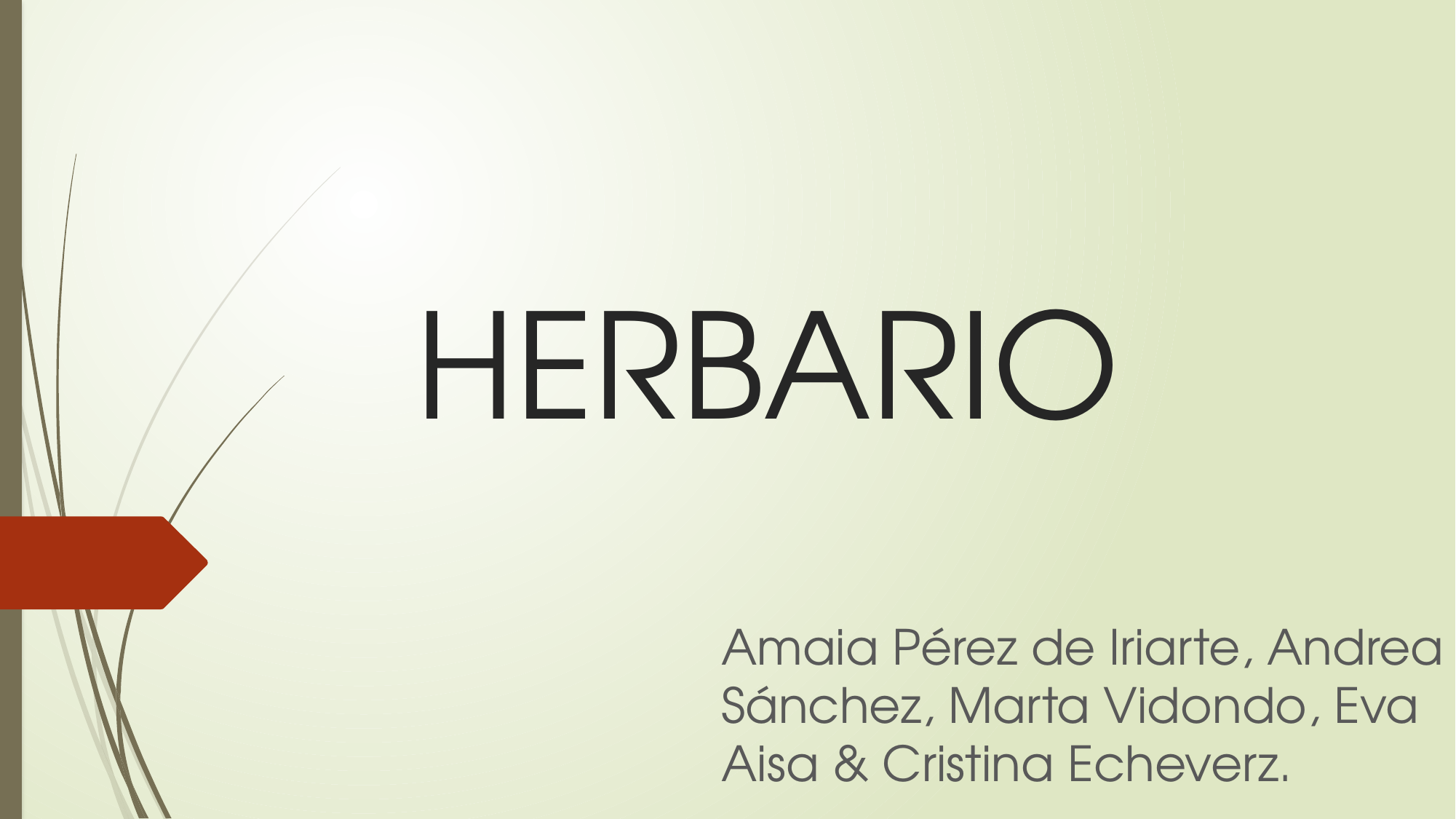

# HERBARIO
Amaia Pérez de Iriarte, Andrea Sánchez, Marta Vidondo, Eva Aisa & Cristina Echeverz.